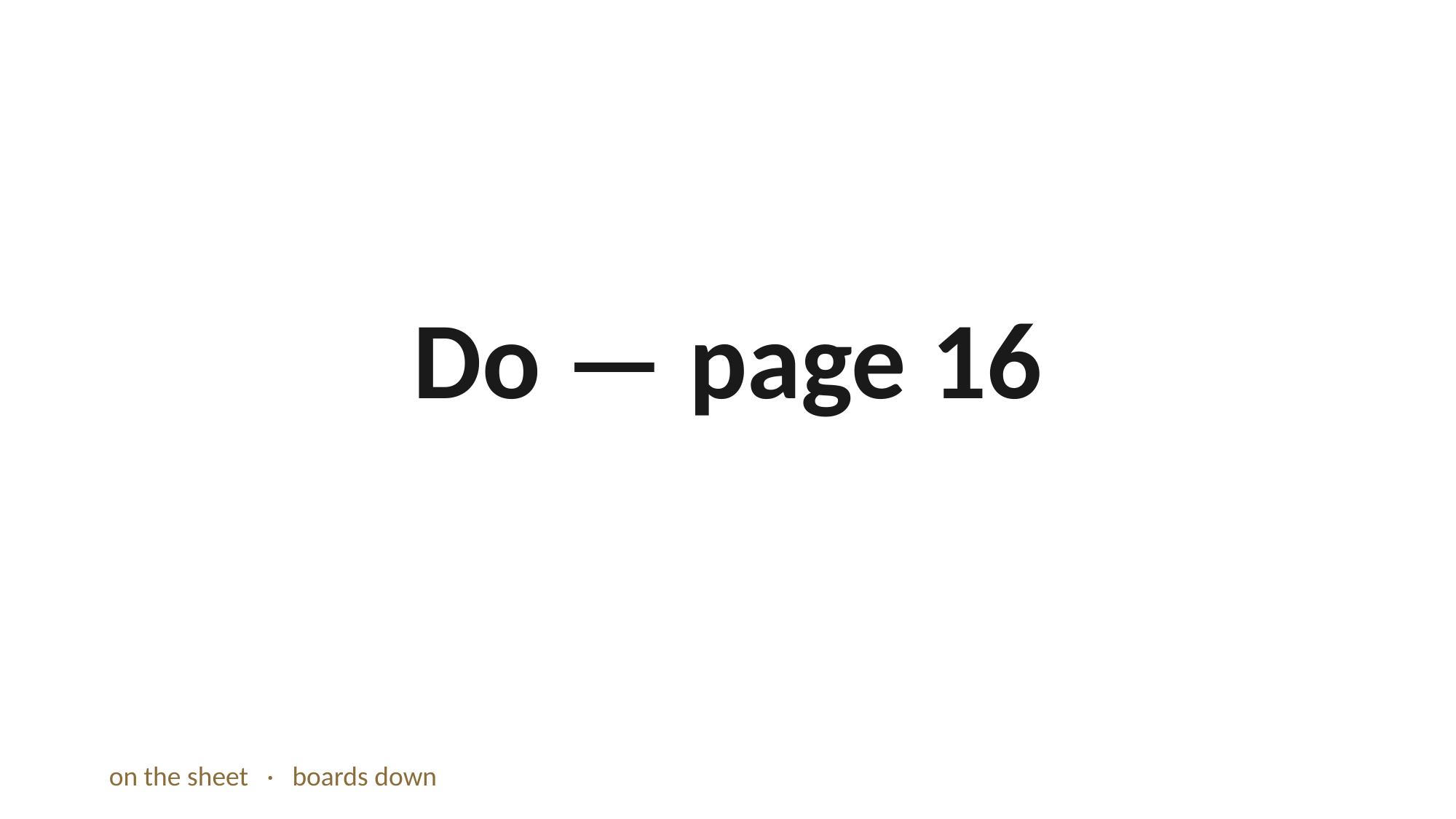

Do — page 16
on the sheet   ·   boards down